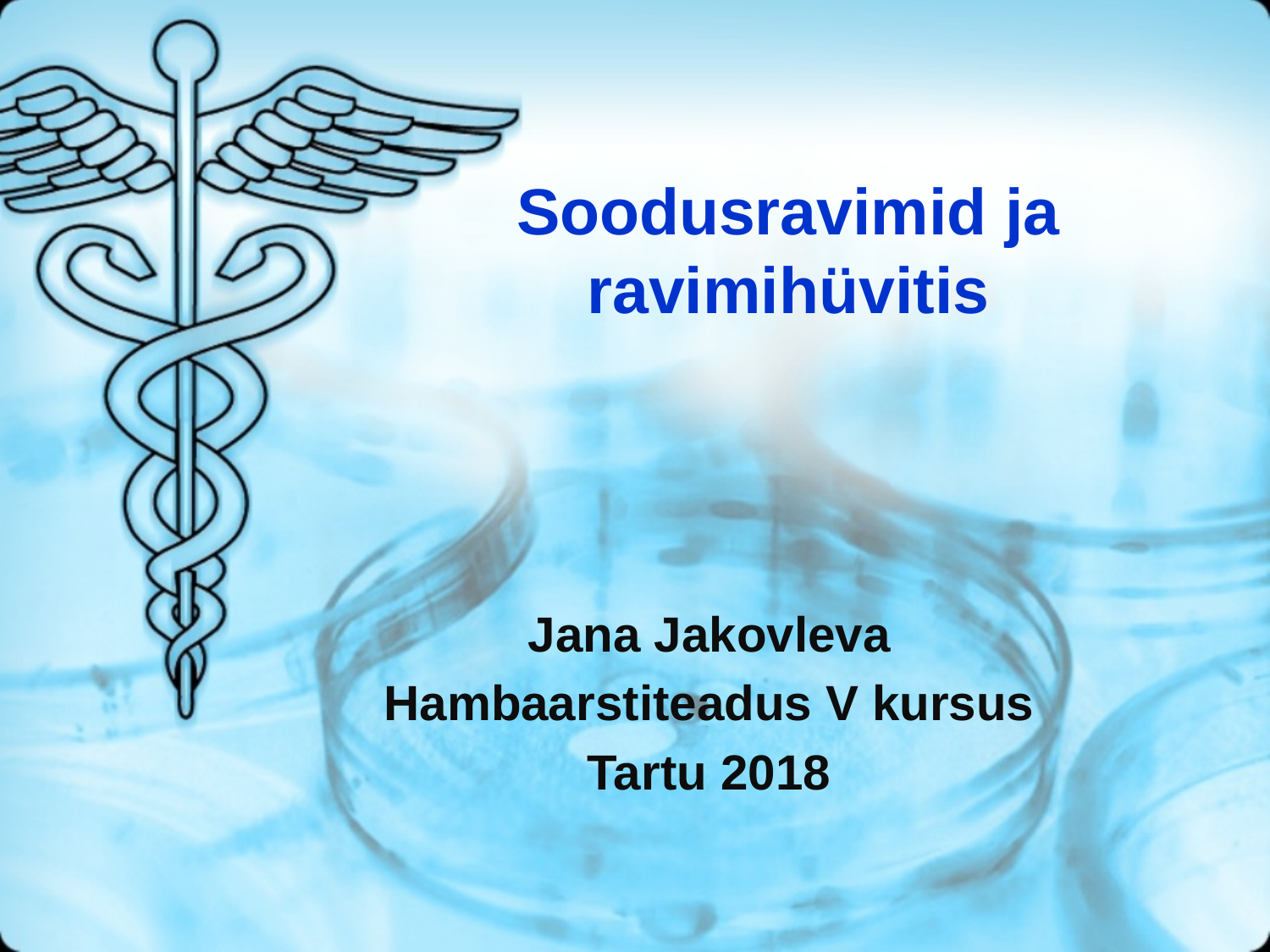

# Soodusravimid ja ravimihüvitis
Jana Jakovleva
Hambaarstiteadus V kursus
Tartu 2018